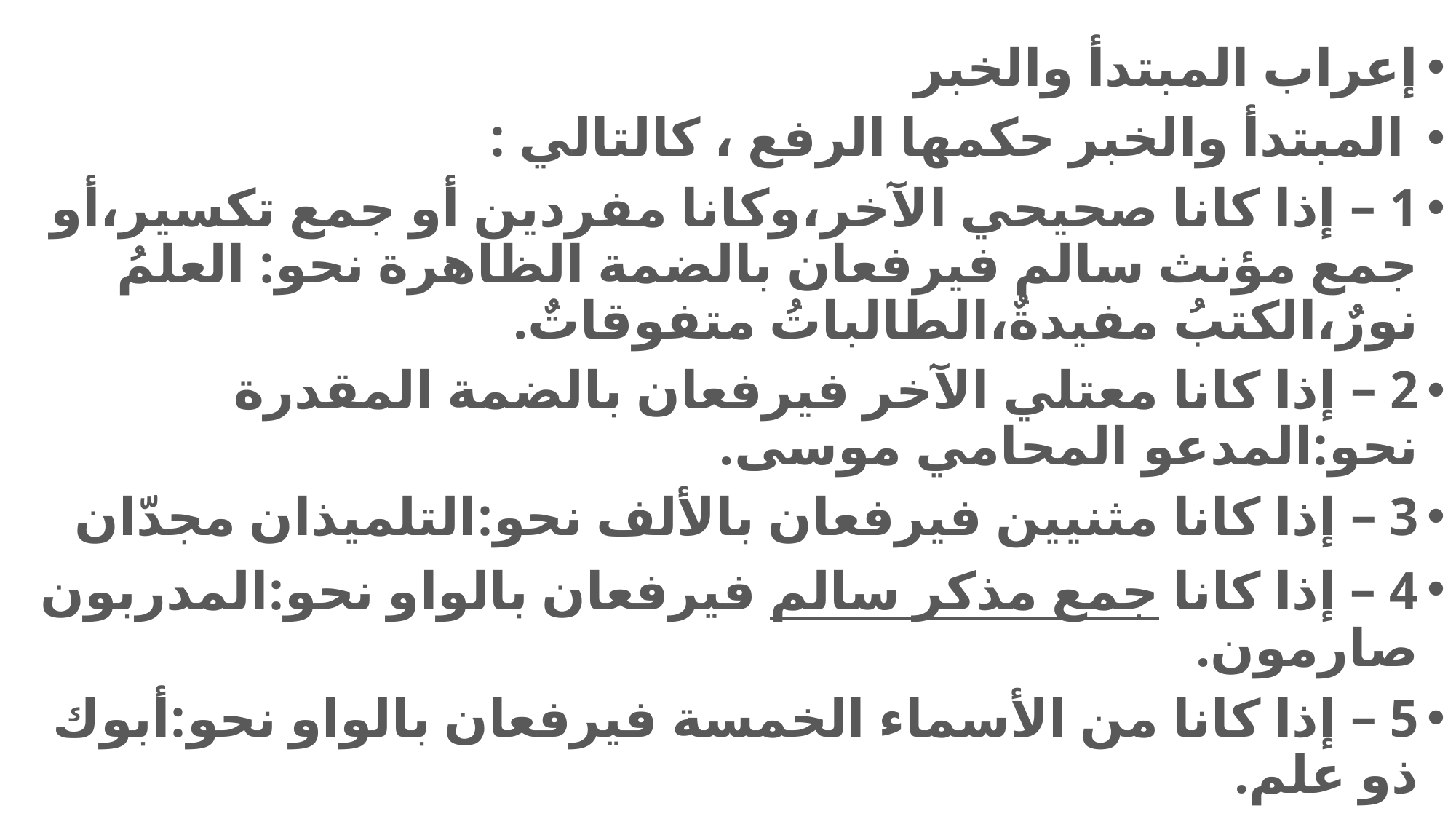

#
إعراب المبتدأ والخبر
 المبتدأ والخبر حكمها الرفع ، كالتالي :
1 – إذا كانا صحيحي الآخر،وكانا مفردين أو جمع تكسير،أو جمع مؤنث سالم فيرفعان بالضمة الظاهرة نحو: العلمُ نورٌ،الكتبُ مفيدةٌ،الطالباتُ متفوقاتٌ.
2 – إذا كانا معتلي الآخر فيرفعان بالضمة المقدرة نحو:المدعو المحامي موسى.
3 – إذا كانا مثنيين فيرفعان بالألف نحو:التلميذان مجدّان
4 – إذا كانا جمع مذكر سالم فيرفعان بالواو نحو:المدربون صارمون.
5 – إذا كانا من الأسماء الخمسة فيرفعان بالواو نحو:أبوك ذو علم.